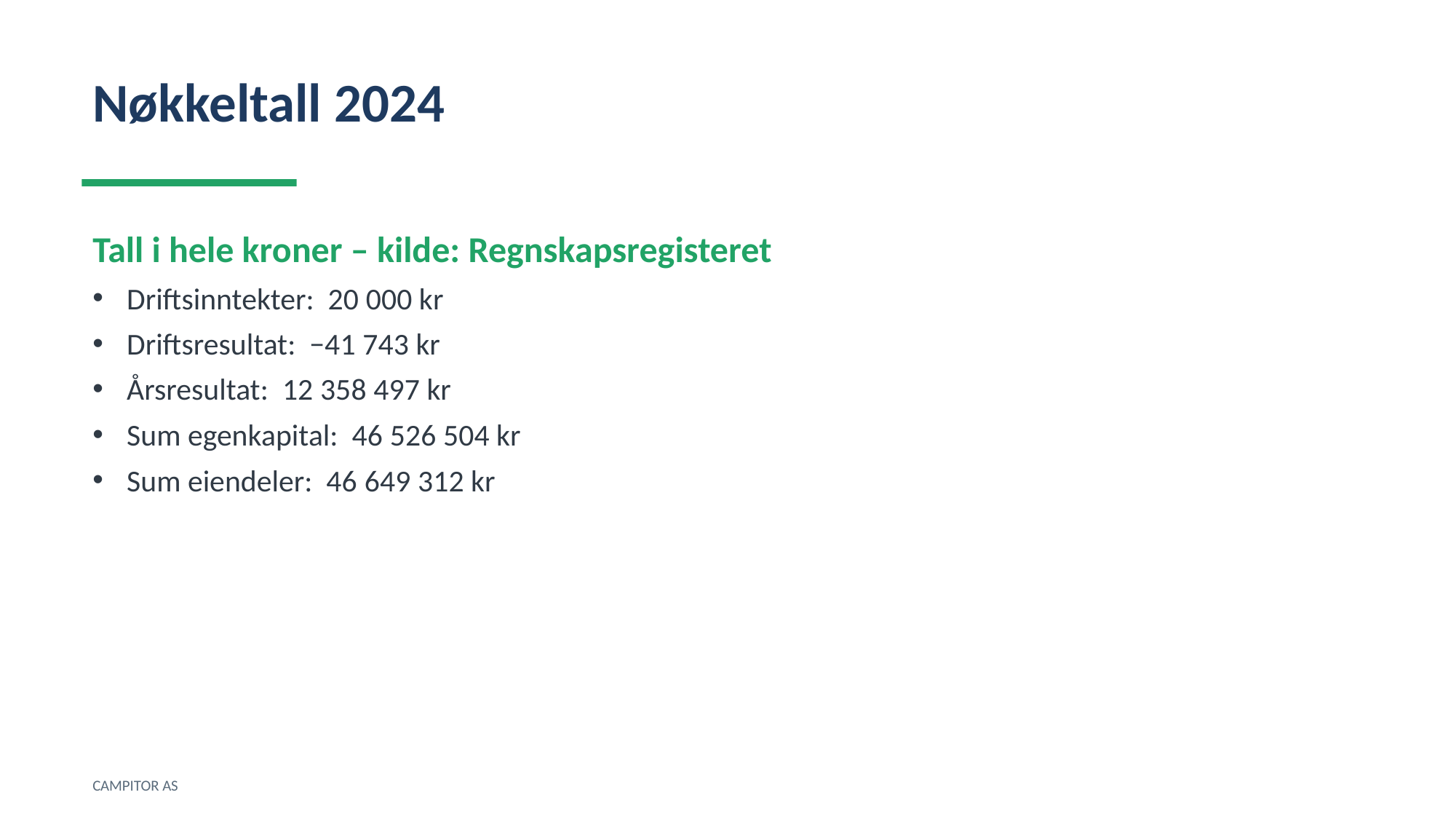

Nøkkeltall 2024

Tall i hele kroner – kilde: Regnskapsregisteret
Driftsinntekter:  20 000 kr
Driftsresultat:  −41 743 kr
Årsresultat:  12 358 497 kr
Sum egenkapital:  46 526 504 kr
Sum eiendeler:  46 649 312 kr
CAMPITOR AS